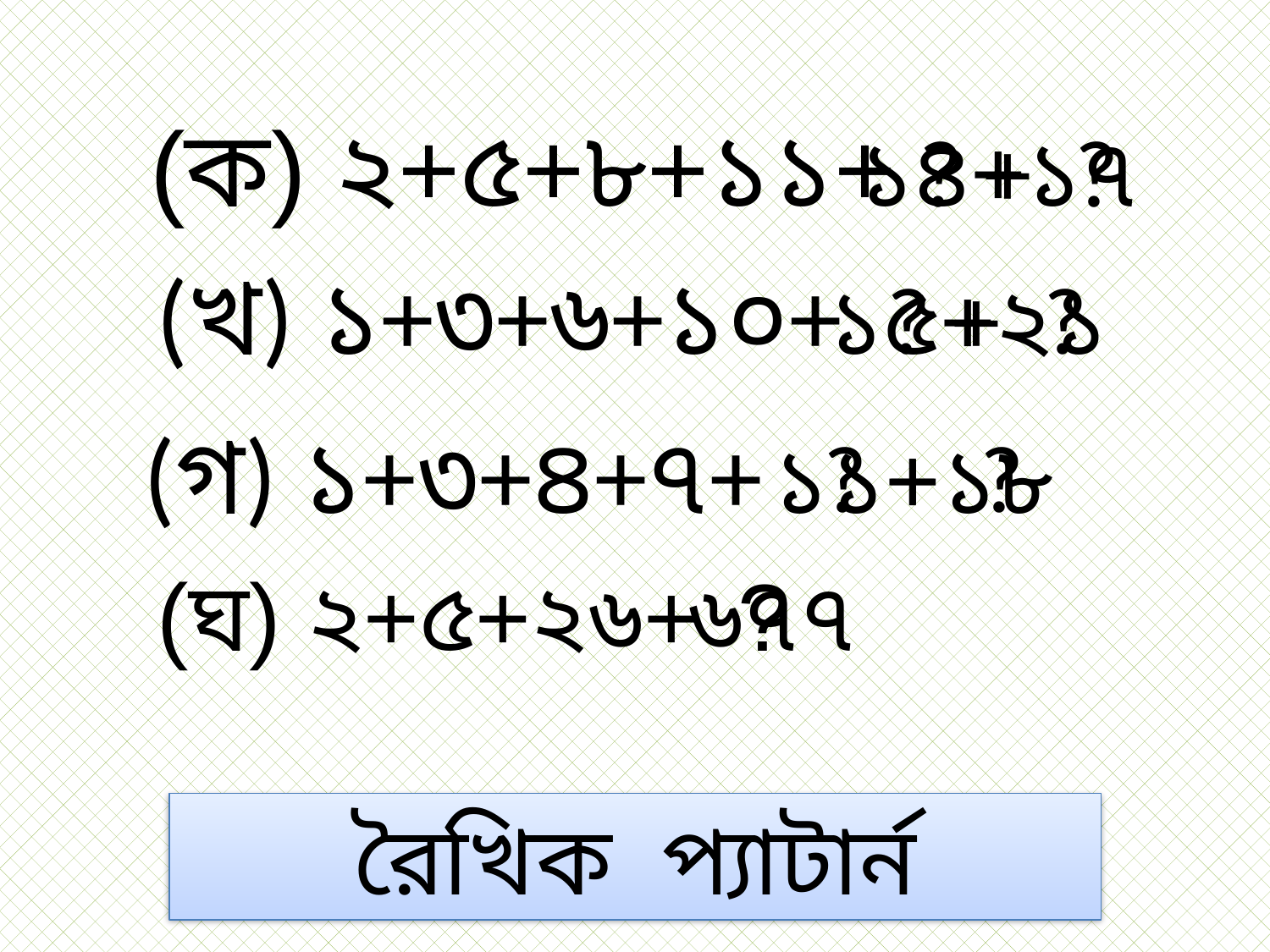

(ক) ২+৫+৮+১১+
১৪+১৭
? +  ?
(খ) ১+৩+৬+১০+
? +  ?
১৫+২১
(গ) ১+৩+৪+৭+
? +  ?
১১+১৮
(ঘ) ২+৫+২৬+
৬৭৭
?
রৈখিক  প্যাটার্ন